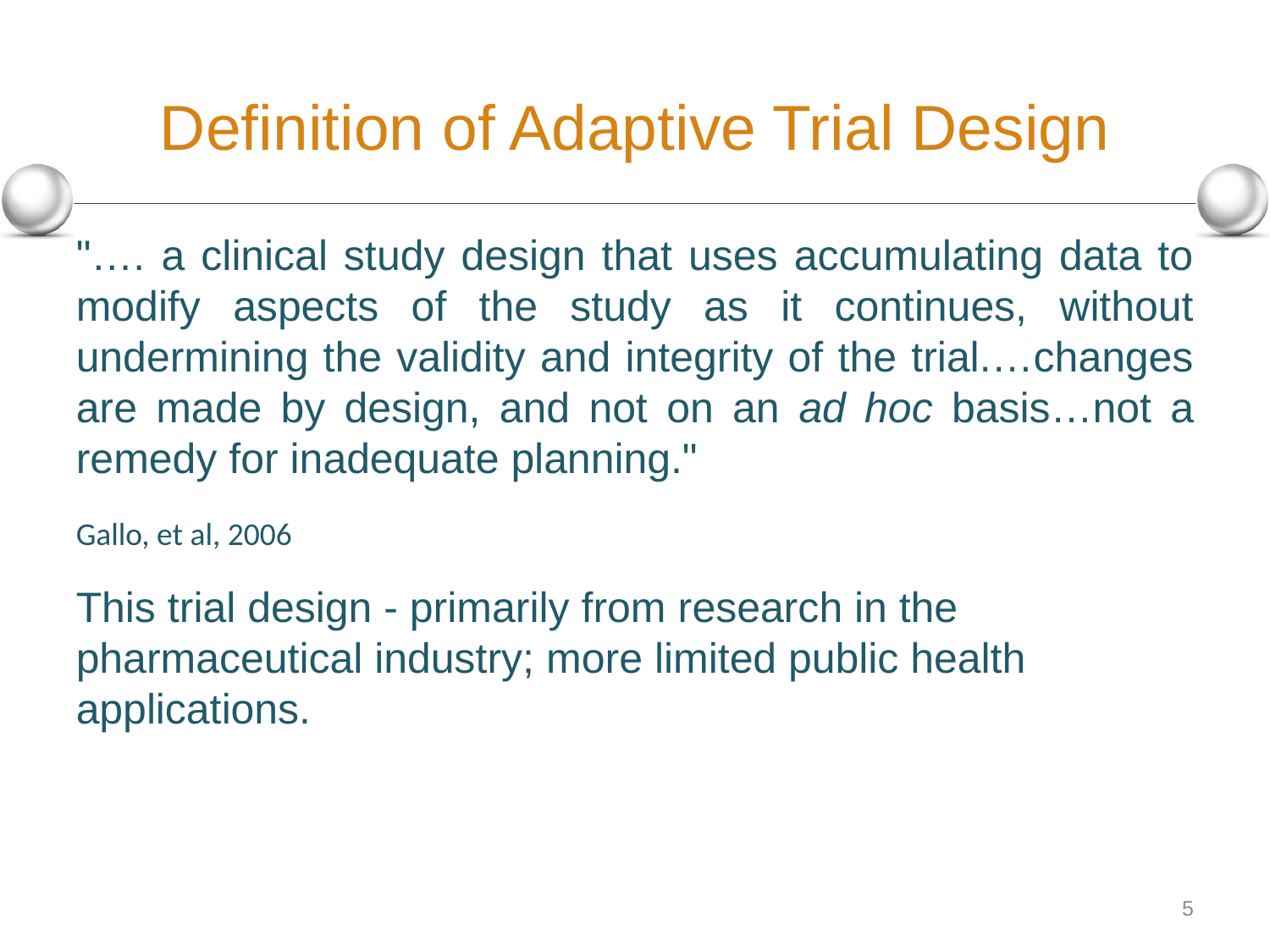

# Definition of Adaptive Trial Design
"…. a clinical study design that uses accumulating data to modify aspects of the study as it continues, without undermining the validity and integrity of the trial.…changes are made by design, and not on an ad hoc basis…not a remedy for inadequate planning."
Gallo, et al, 2006
This trial design - primarily from research in the pharmaceutical industry; more limited public health applications.
5